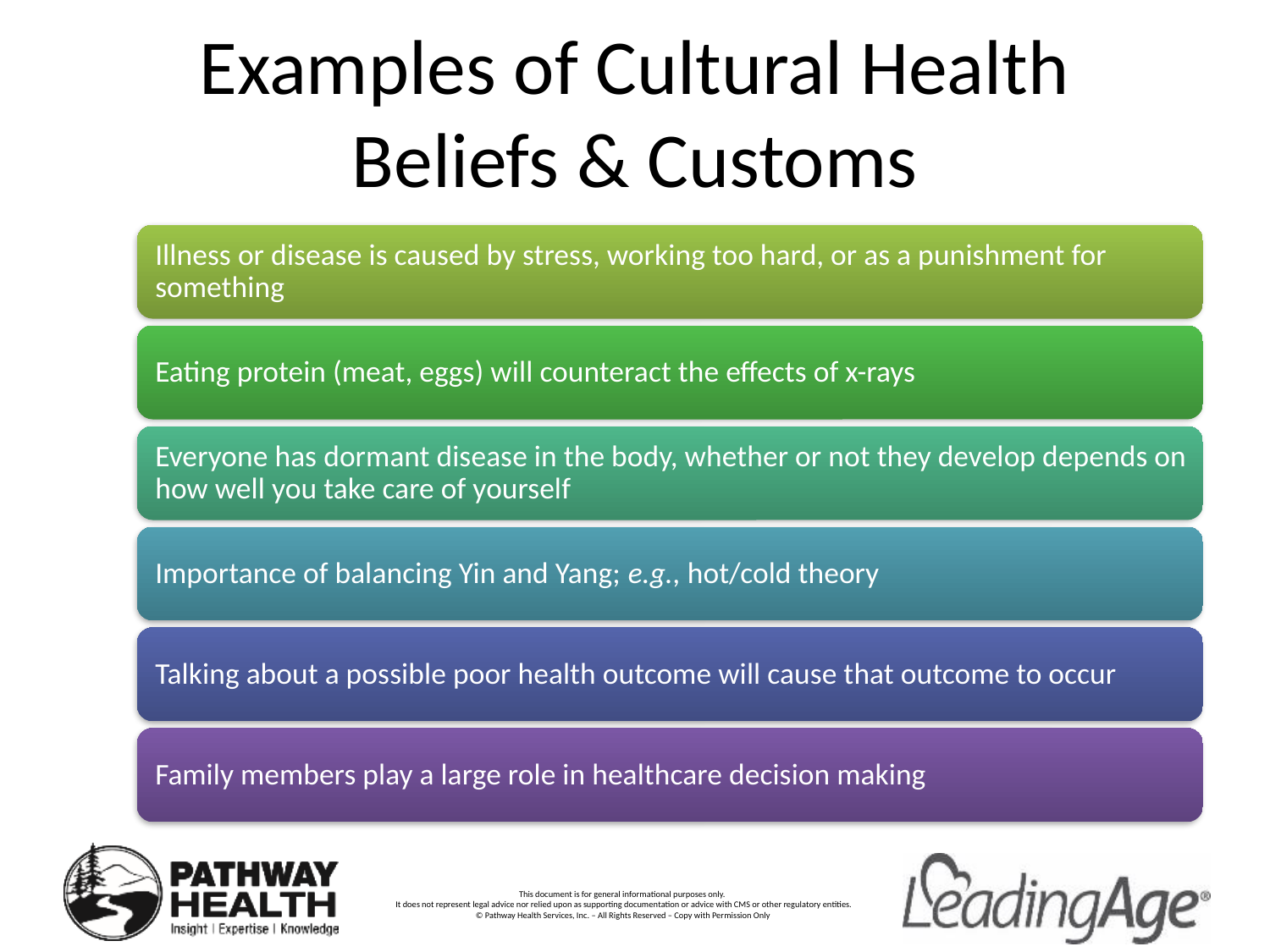

# Examples of Cultural Health Beliefs & Customs
Illness or disease is caused by stress, working too hard, or as a punishment for something
Eating protein (meat, eggs) will counteract the effects of x-rays
Everyone has dormant disease in the body, whether or not they develop depends on how well you take care of yourself
Importance of balancing Yin and Yang; e.g., hot/cold theory
Talking about a possible poor health outcome will cause that outcome to occur
Family members play a large role in healthcare decision making